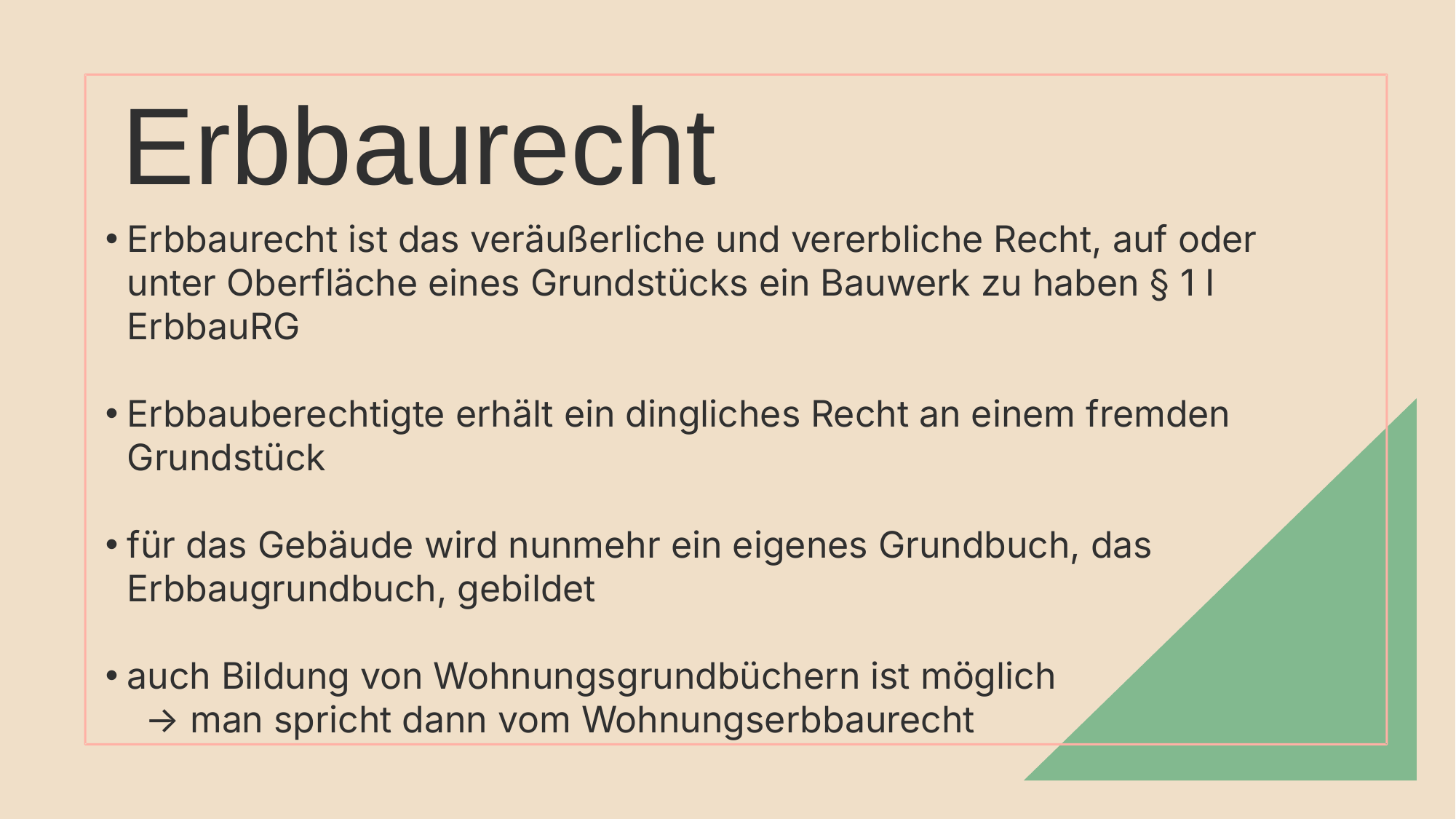

Erbbaurecht
Erbbaurecht ist das veräußerliche und vererbliche Recht, auf oder unter Oberfläche eines Grundstücks ein Bauwerk zu haben § 1 I ErbbauRG

Erbbauberechtigte erhält ein dingliches Recht an einem fremden Grundstück

für das Gebäude wird nunmehr ein eigenes Grundbuch, das Erbbaugrundbuch, gebildet

auch Bildung von Wohnungsgrundbüchern ist möglich
      → man spricht dann vom Wohnungserbbaurecht